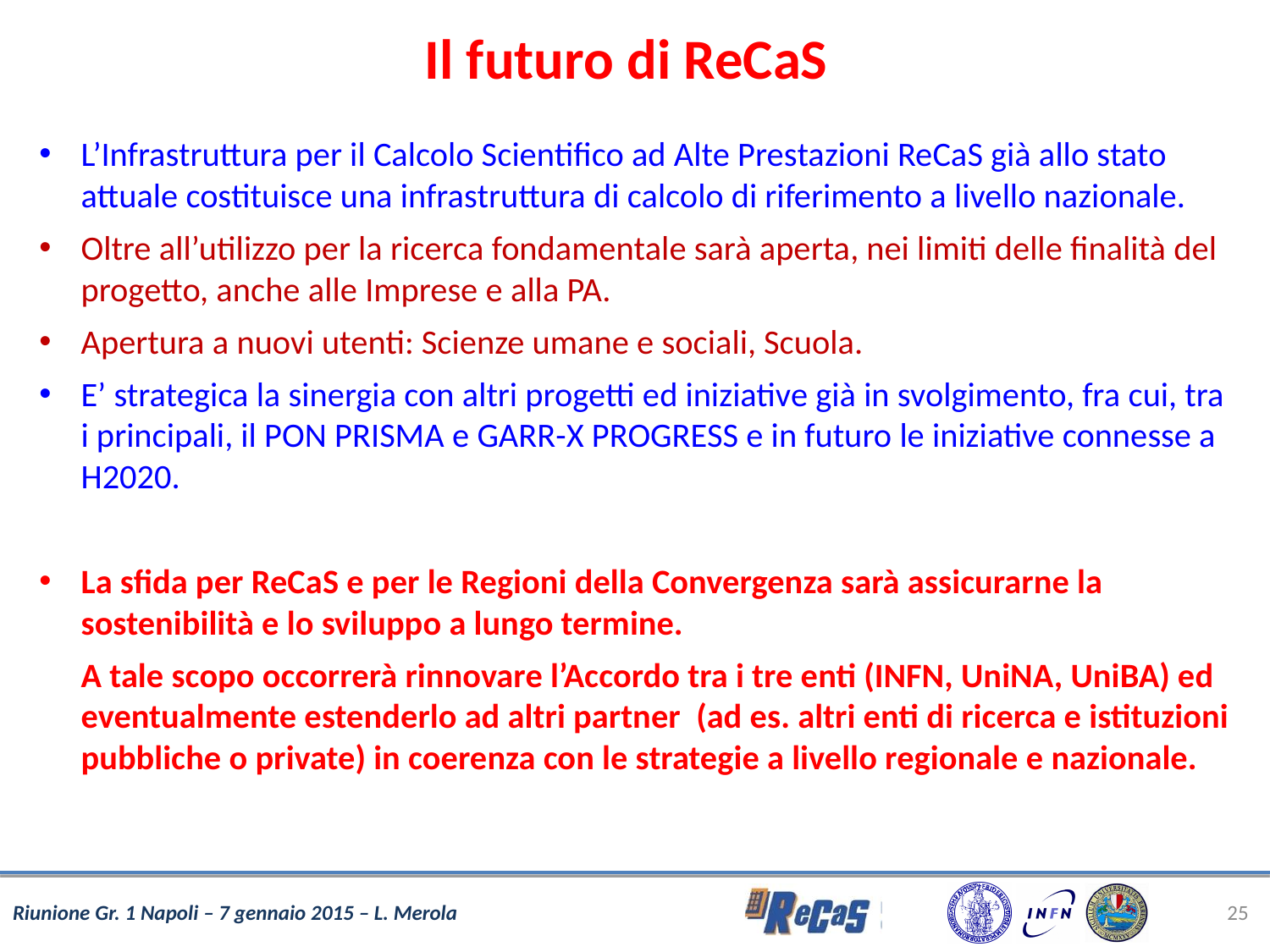

Il futuro di ReCaS
L’Infrastruttura per il Calcolo Scientifico ad Alte Prestazioni ReCaS già allo stato attuale costituisce una infrastruttura di calcolo di riferimento a livello nazionale.
Oltre all’utilizzo per la ricerca fondamentale sarà aperta, nei limiti delle finalità del progetto, anche alle Imprese e alla PA.
Apertura a nuovi utenti: Scienze umane e sociali, Scuola.
E’ strategica la sinergia con altri progetti ed iniziative già in svolgimento, fra cui, tra i principali, il PON PRISMA e GARR-X PROGRESS e in futuro le iniziative connesse a H2020.

La sfida per ReCaS e per le Regioni della Convergenza sarà assicurarne la sostenibilità e lo sviluppo a lungo termine.
	A tale scopo occorrerà rinnovare l’Accordo tra i tre enti (INFN, UniNA, UniBA) ed eventualmente estenderlo ad altri partner  (ad es. altri enti di ricerca e istituzioni pubbliche o private) in coerenza con le strategie a livello regionale e nazionale.
Riunione Gr. 1 Napoli – 7 gennaio 2015 – L. Merola
25